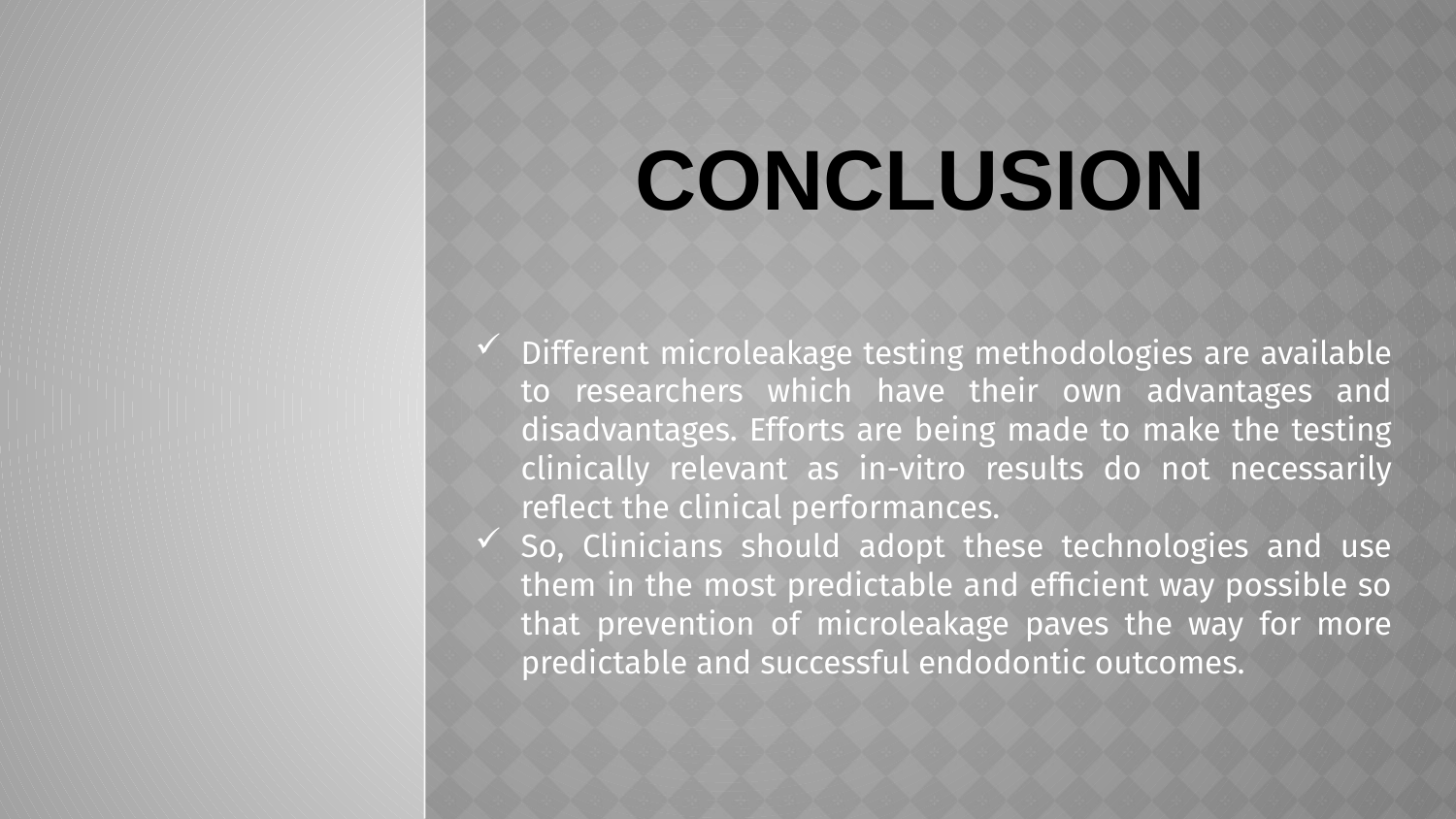

# CONCLUSION
Different microleakage testing methodologies are available to researchers which have their own advantages and disadvantages. Efforts are being made to make the testing clinically relevant as in-vitro results do not necessarily reflect the clinical performances.
So, Clinicians should adopt these technologies and use them in the most predictable and efficient way possible so that prevention of microleakage paves the way for more predictable and successful endodontic outcomes.